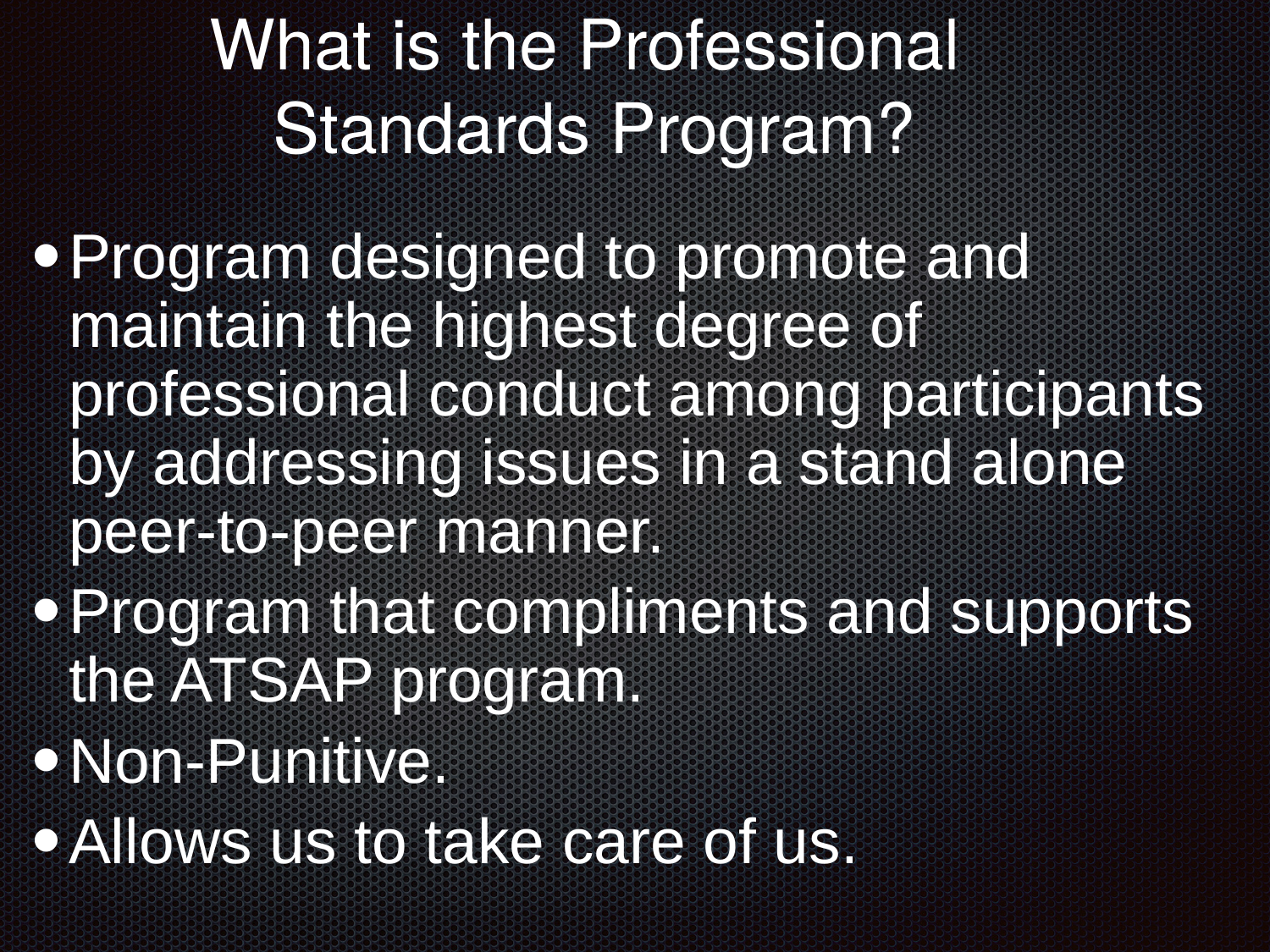

# What is the Professional Standards Program?
Program designed to promote and maintain the highest degree of professional conduct among participants by addressing issues in a stand alone peer-to-peer manner.
Program that compliments and supports the ATSAP program.
Non-Punitive.
Allows us to take care of us.